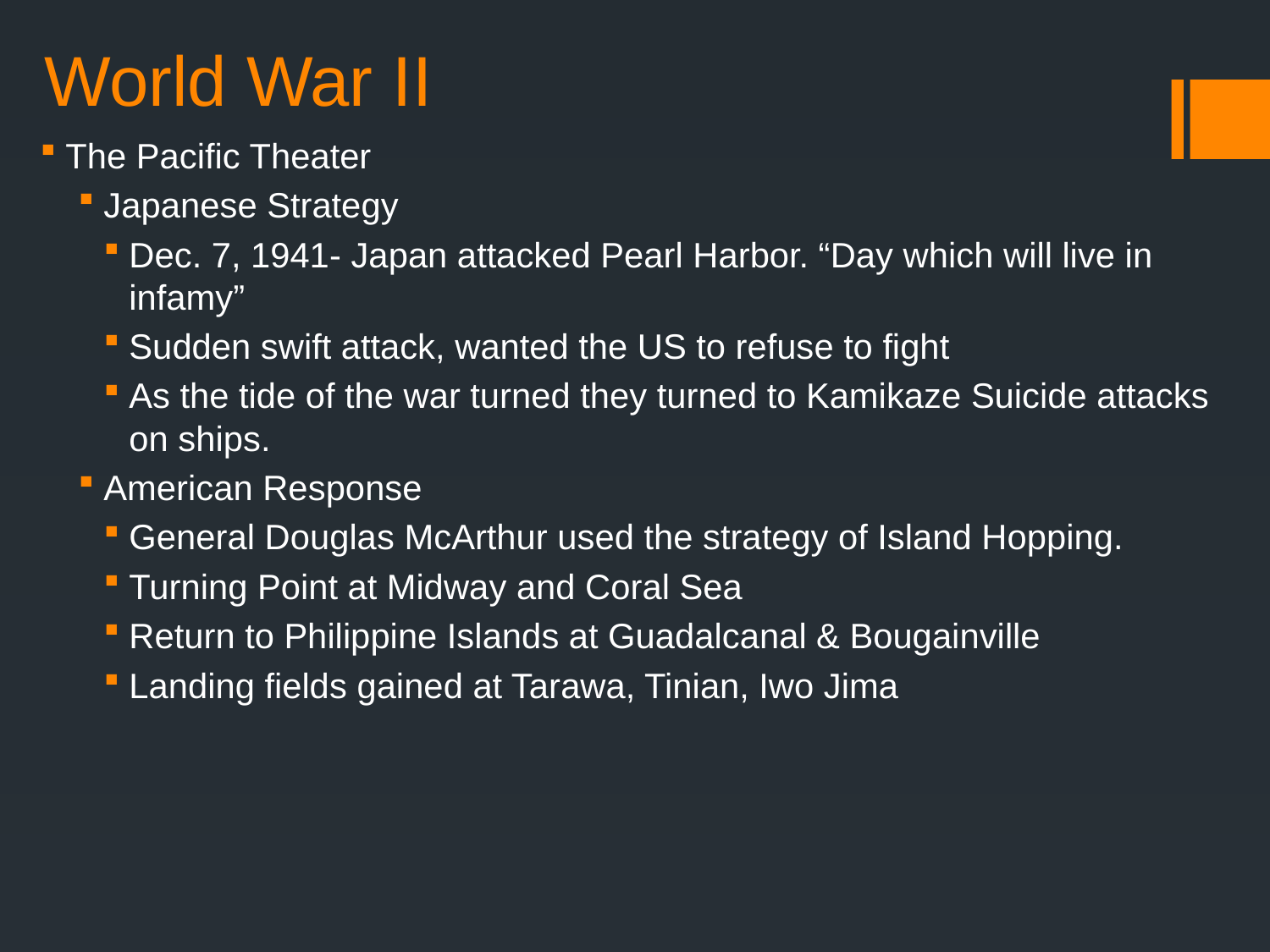

# World War II
The Pacific Theater
Japanese Strategy
Dec. 7, 1941- Japan attacked Pearl Harbor. “Day which will live in infamy”
Sudden swift attack, wanted the US to refuse to fight
As the tide of the war turned they turned to Kamikaze Suicide attacks on ships.
American Response
General Douglas McArthur used the strategy of Island Hopping.
Turning Point at Midway and Coral Sea
Return to Philippine Islands at Guadalcanal & Bougainville
Landing fields gained at Tarawa, Tinian, Iwo Jima